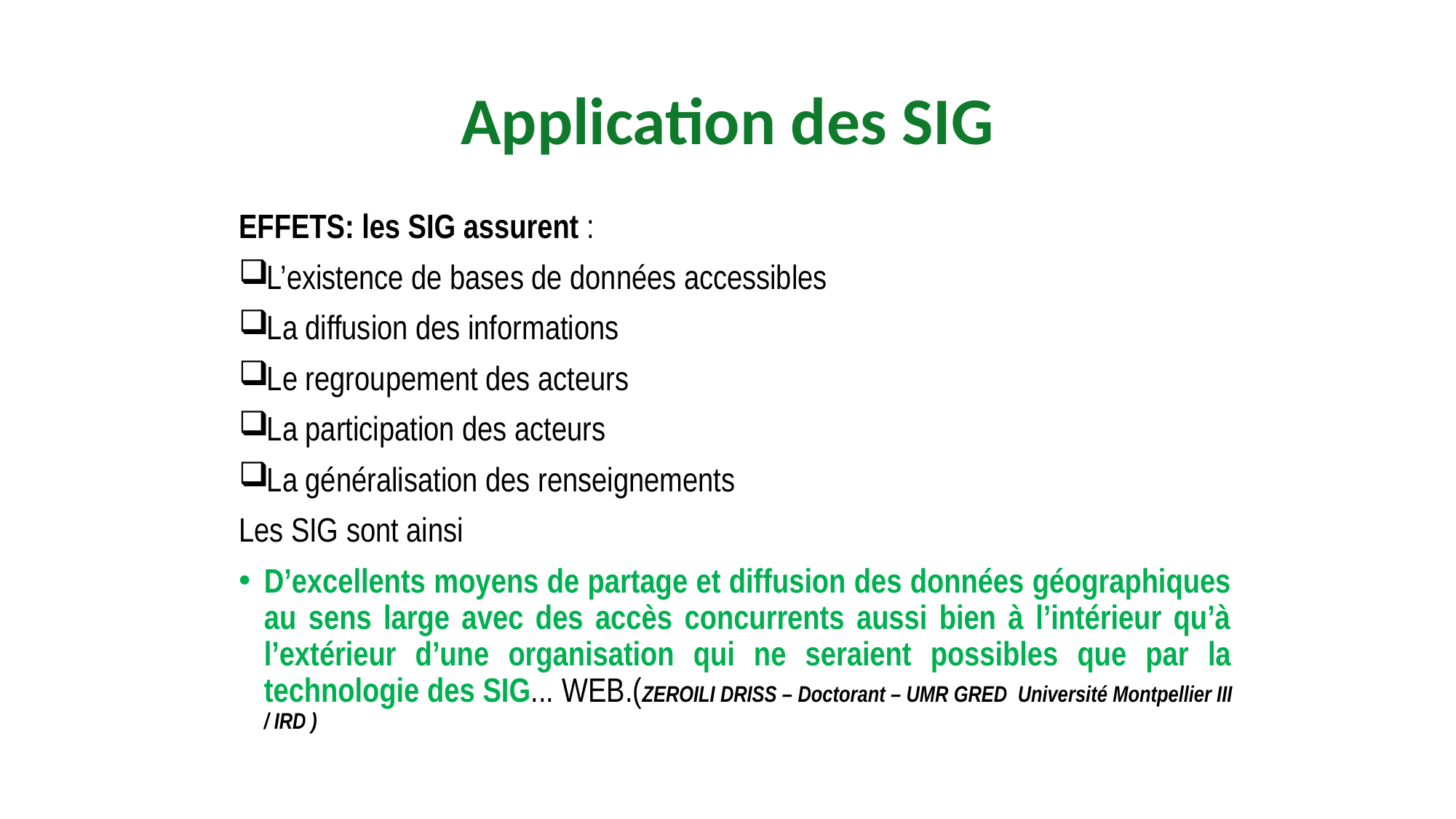

# Application des SIG
EFFETS: les SIG assurent :
L’existence de bases de données accessibles
La diffusion des informations
Le regroupement des acteurs
La participation des acteurs
La généralisation des renseignements
Les SIG sont ainsi
D’excellents moyens de partage et diffusion des données géographiques au sens large avec des accès concurrents aussi bien à l’intérieur qu’à l’extérieur d’une organisation qui ne seraient possibles que par la technologie des SIG... WEB.(ZEROILI DRISS – Doctorant – UMR GRED  Université Montpellier III / IRD )